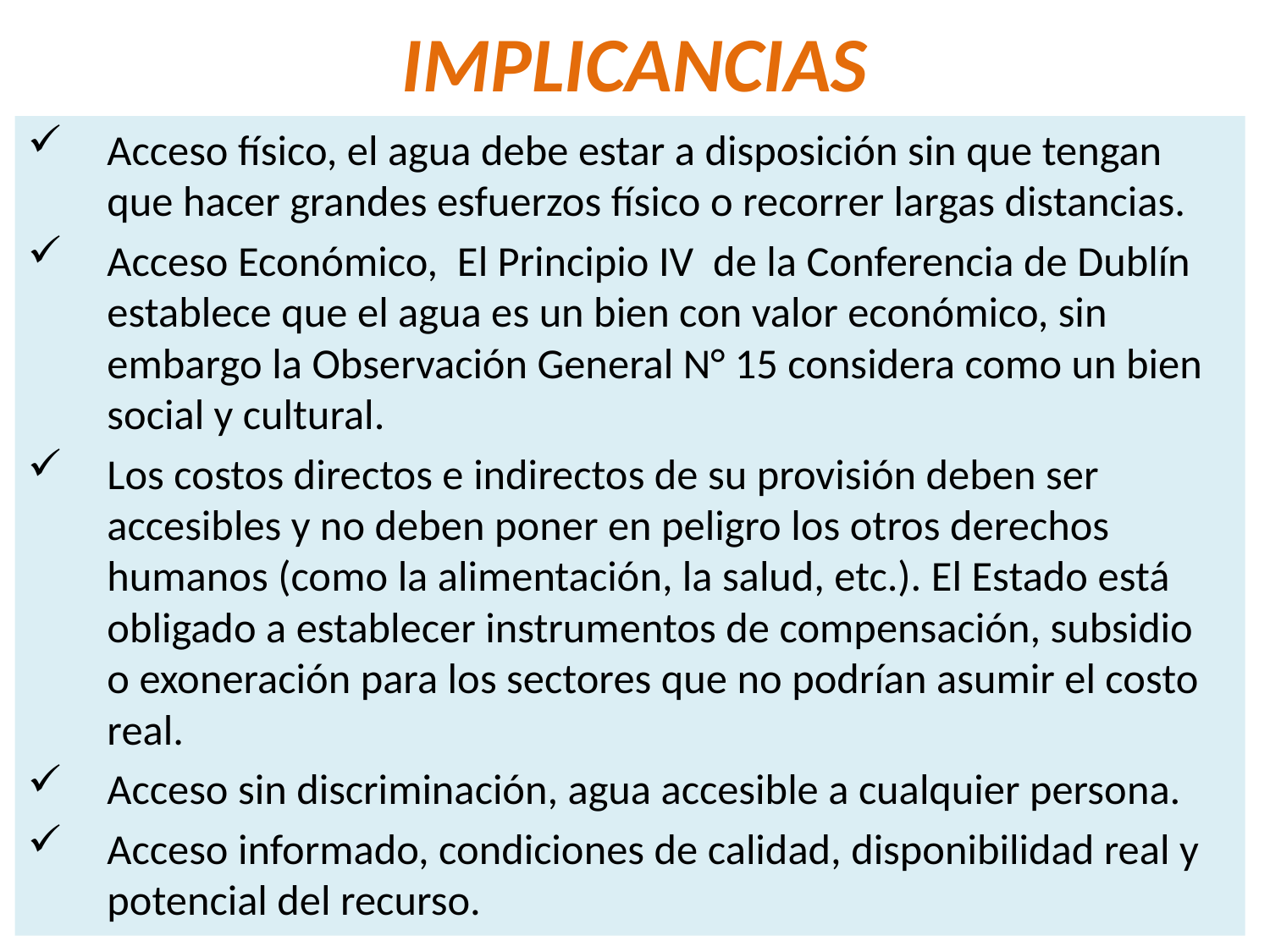

# IMPLICANCIAS
Acceso físico, el agua debe estar a disposición sin que tengan que hacer grandes esfuerzos físico o recorrer largas distancias.
Acceso Económico,  El Principio IV  de la Conferencia de Dublín establece que el agua es un bien con valor económico, sin embargo la Observación General N° 15 considera como un bien social y cultural.
Los costos directos e indirectos de su provisión deben ser accesibles y no deben poner en peligro los otros derechos humanos (como la alimentación, la salud, etc.). El Estado está obligado a establecer instrumentos de compensación, subsidio  o exoneración para los sectores que no podrían asumir el costo real.
Acceso sin discriminación, agua accesible a cualquier persona.
Acceso informado, condiciones de calidad, disponibilidad real y potencial del recurso.